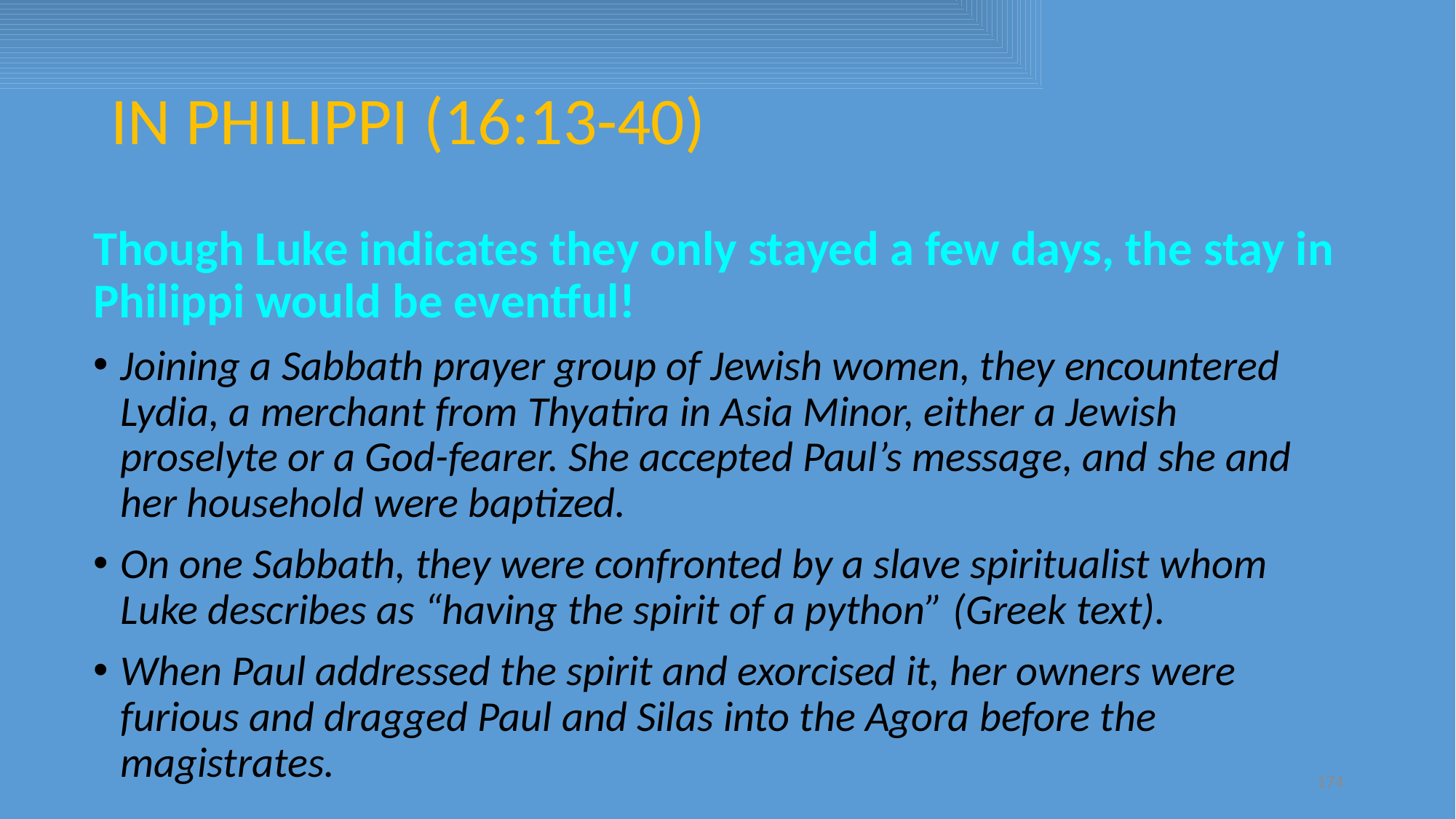

# IN PHILIPPI (16:13-40)
Though Luke indicates they only stayed a few days, the stay in Philippi would be eventful!
Joining a Sabbath prayer group of Jewish women, they encountered Lydia, a merchant from Thyatira in Asia Minor, either a Jewish proselyte or a God-fearer. She accepted Paul’s message, and she and her household were baptized.
On one Sabbath, they were confronted by a slave spiritualist whom Luke describes as “having the spirit of a python” (Greek text).
When Paul addressed the spirit and exorcised it, her owners were furious and dragged Paul and Silas into the Agora before the magistrates.
174